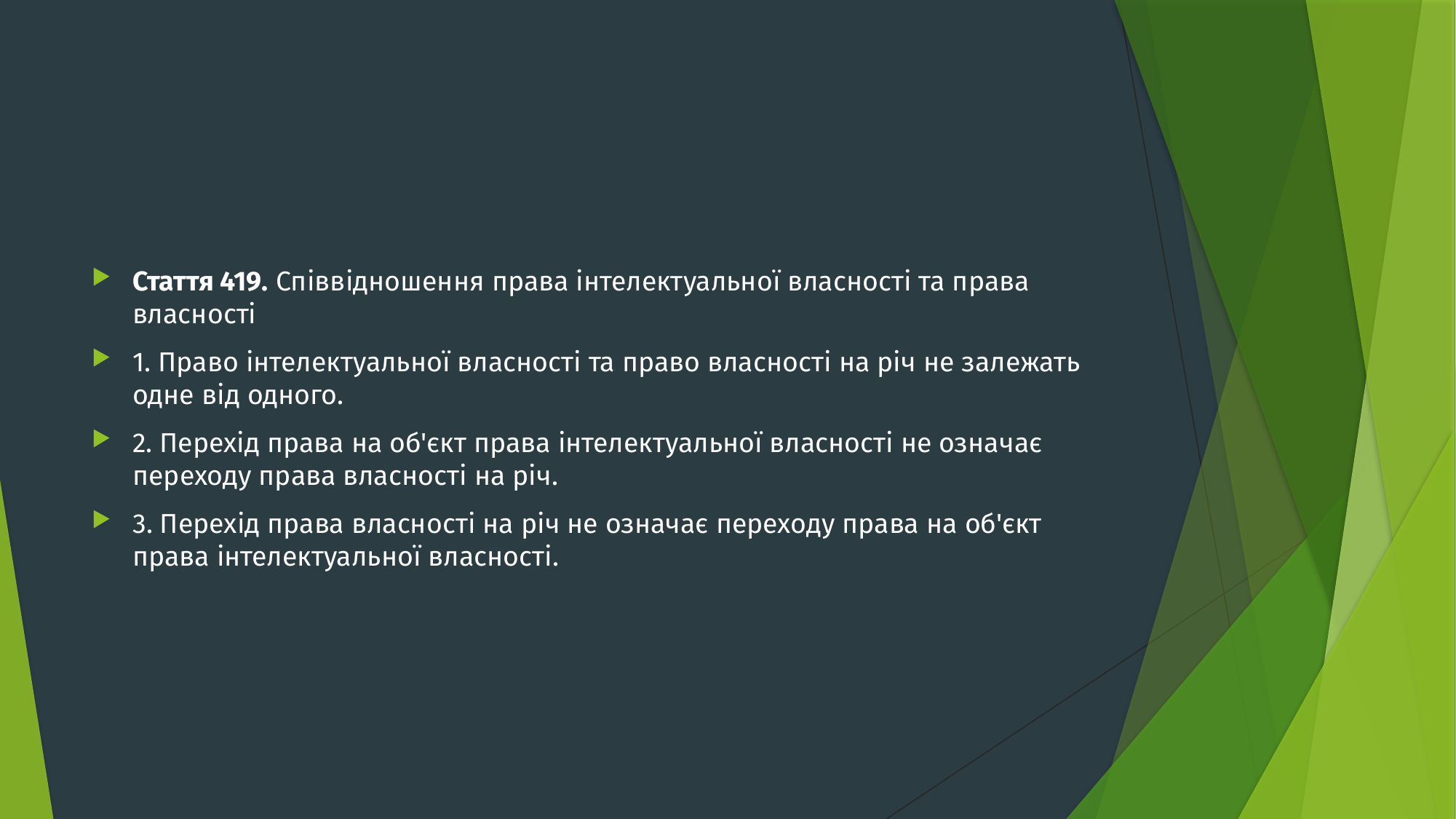

#
Стаття 419. Співвідношення права інтелектуальної власності та права власності
1. Право інтелектуальної власності та право власності на річ не залежать одне від одного.
2. Перехід права на об'єкт права інтелектуальної власності не означає переходу права власності на річ.
3. Перехід права власності на річ не означає переходу права на об'єкт права інтелектуальної власності.